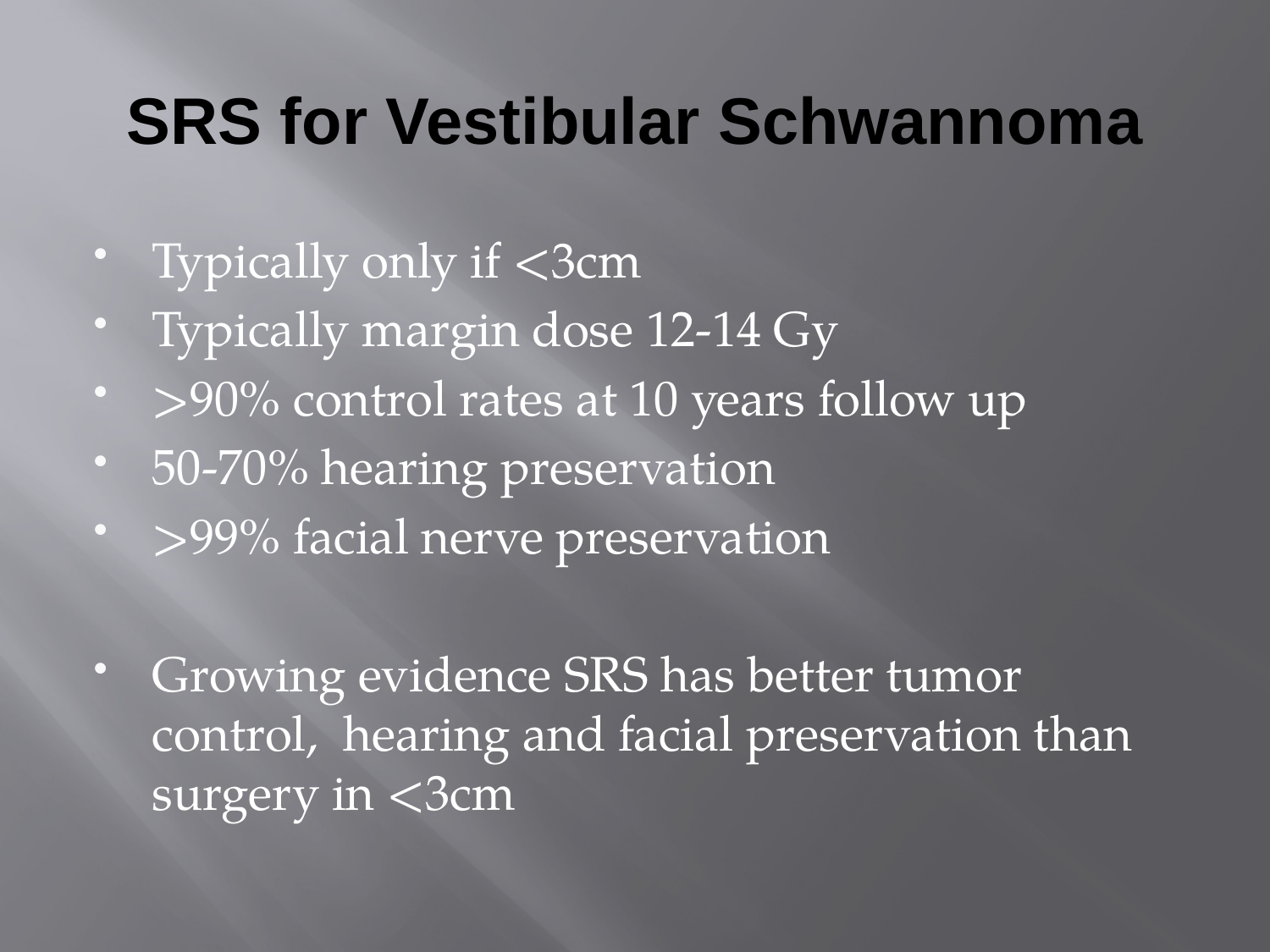

# SRS for Vestibular Schwannoma
Typically only if <3cm
Typically margin dose 12-14 Gy
>90% control rates at 10 years follow up
50-70% hearing preservation
>99% facial nerve preservation

Growing evidence SRS has better tumor control,  hearing and facial preservation than surgery in <3cm